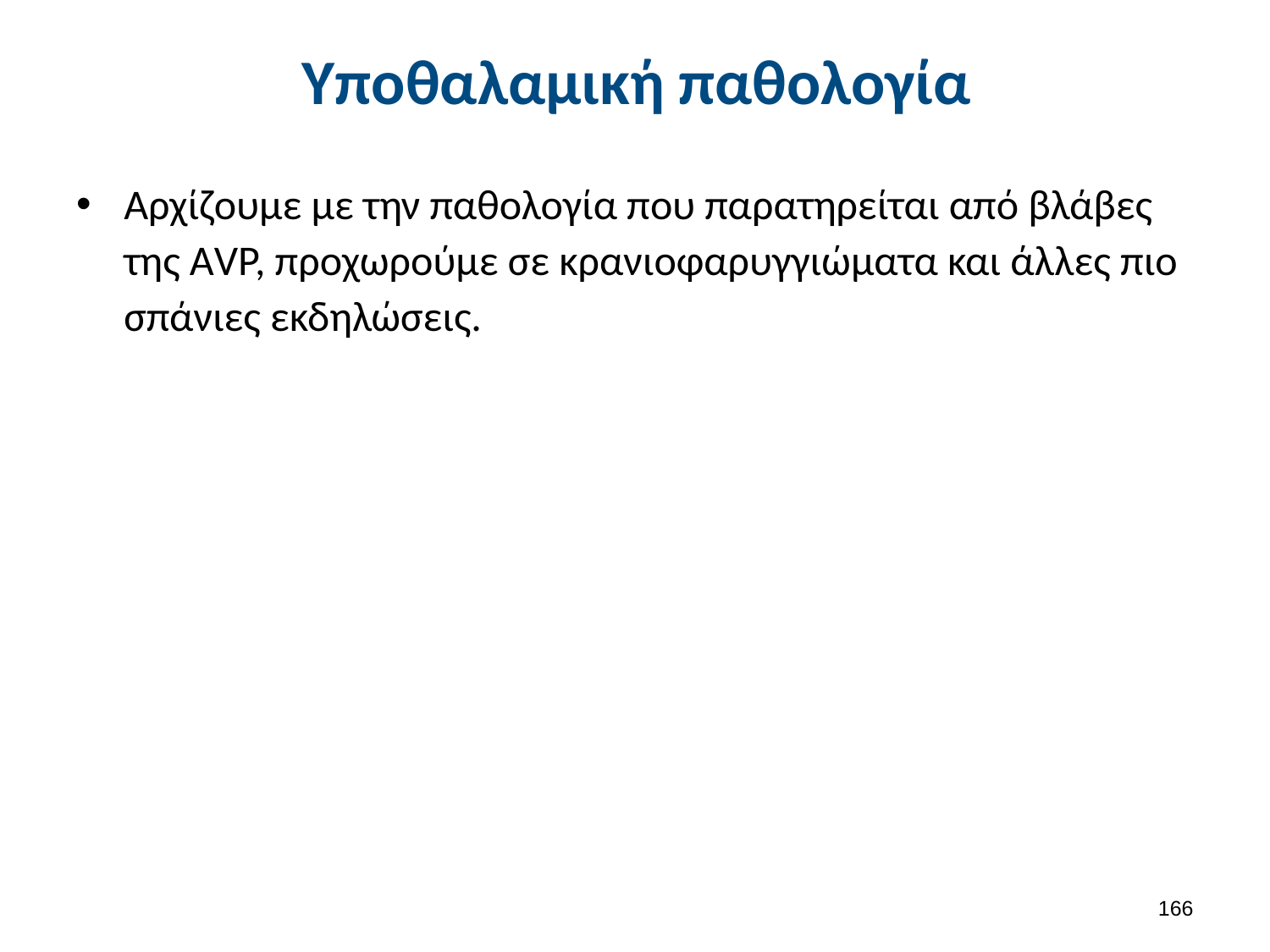

# Υποθαλαμική παθολογία
Αρχίζουμε με την παθολογία που παρατηρείται από βλάβες της ΑVP, προχωρούμε σε κρανιοφαρυγγιώματα και άλλες πιο σπάνιες εκδηλώσεις.
166